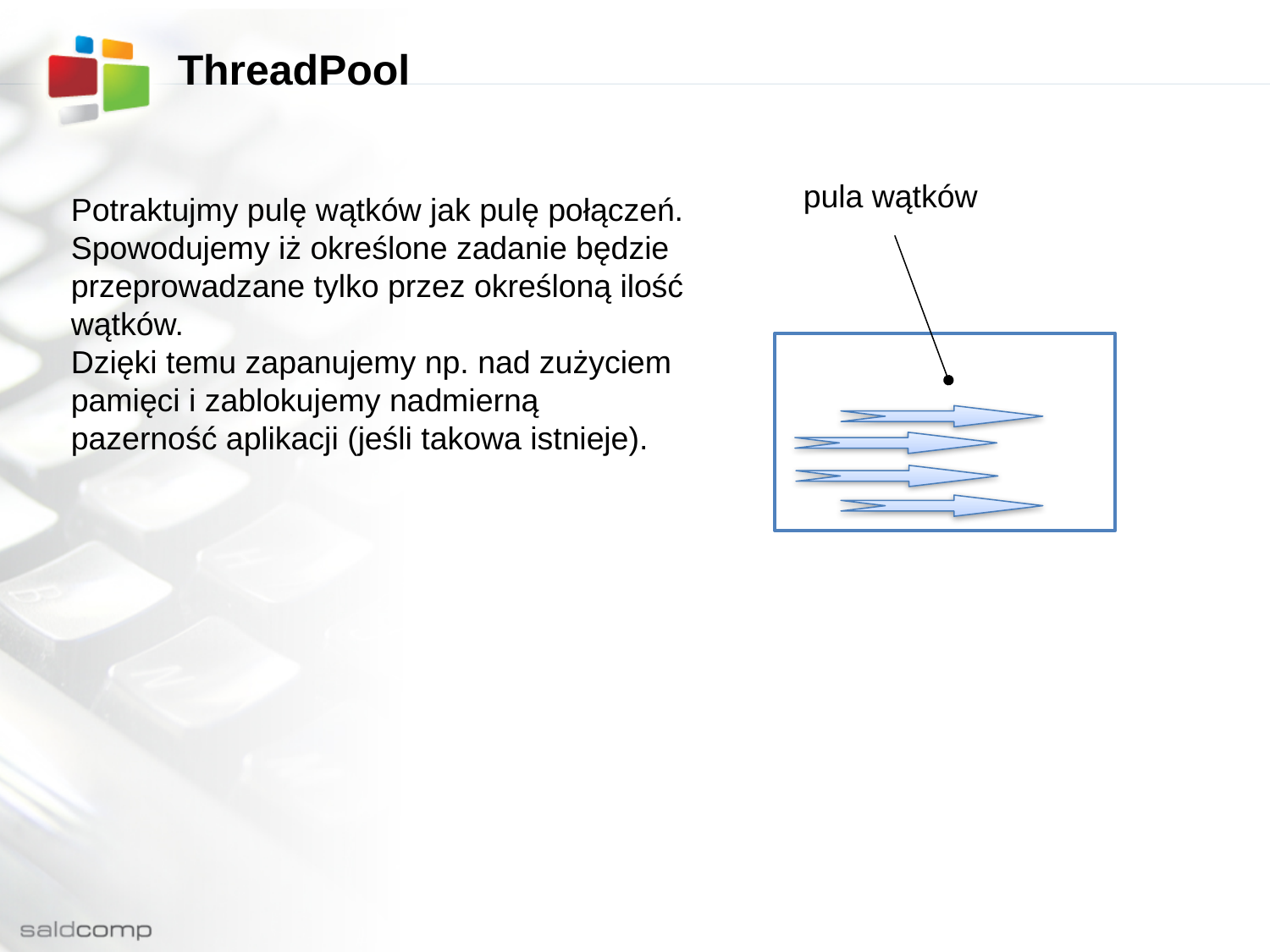

# ThreadPool
pula wątków
Potraktujmy pulę wątków jak pulę połączeń.
Spowodujemy iż określone zadanie będzie
przeprowadzane tylko przez określoną ilość
wątków.
Dzięki temu zapanujemy np. nad zużyciem
pamięci i zablokujemy nadmierną
pazerność aplikacji (jeśli takowa istnieje).